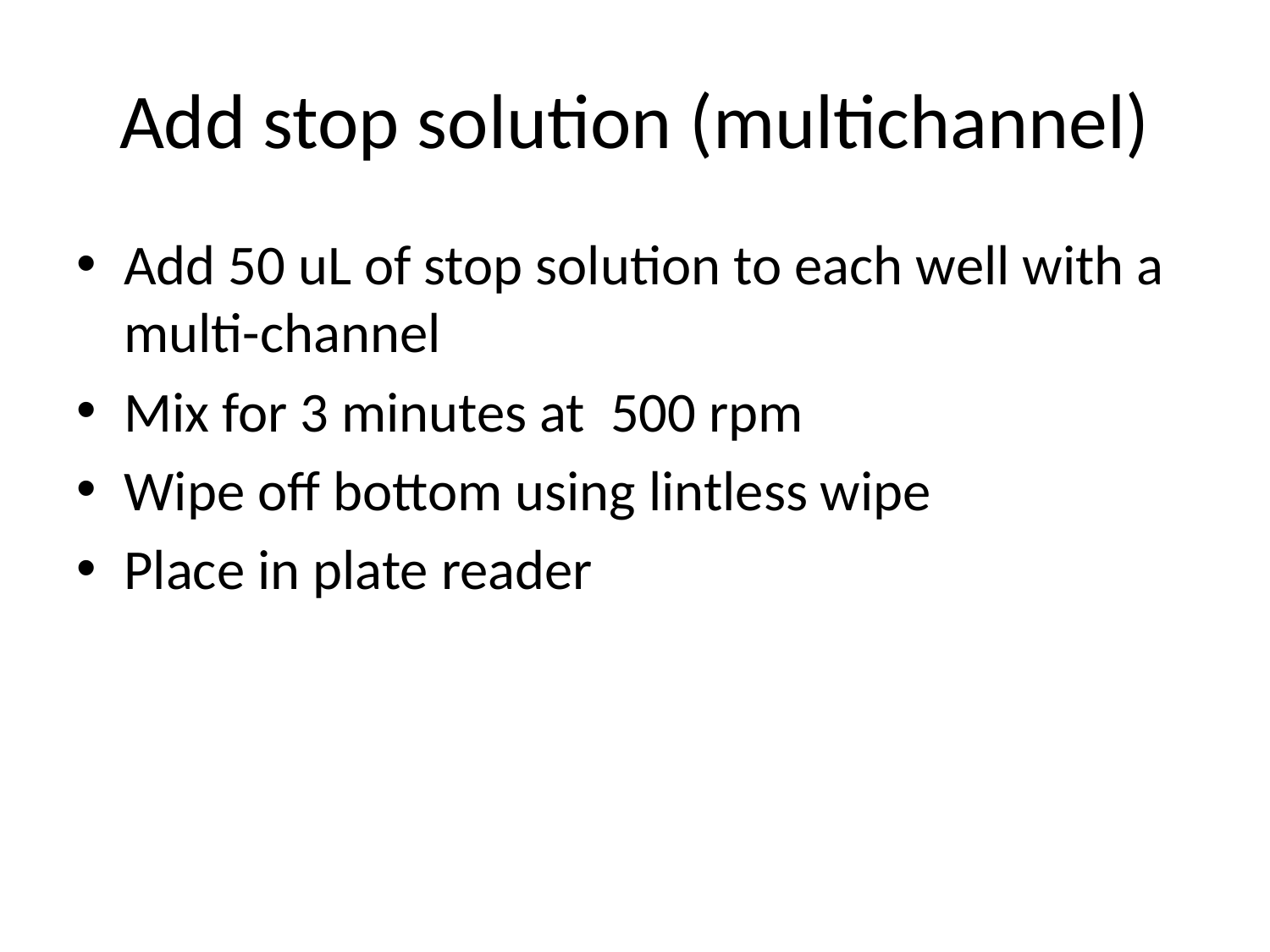

# Add stop solution (multichannel)
Add 50 uL of stop solution to each well with a multi-channel
Mix for 3 minutes at  500 rpm
Wipe off bottom using lintless wipe
Place in plate reader